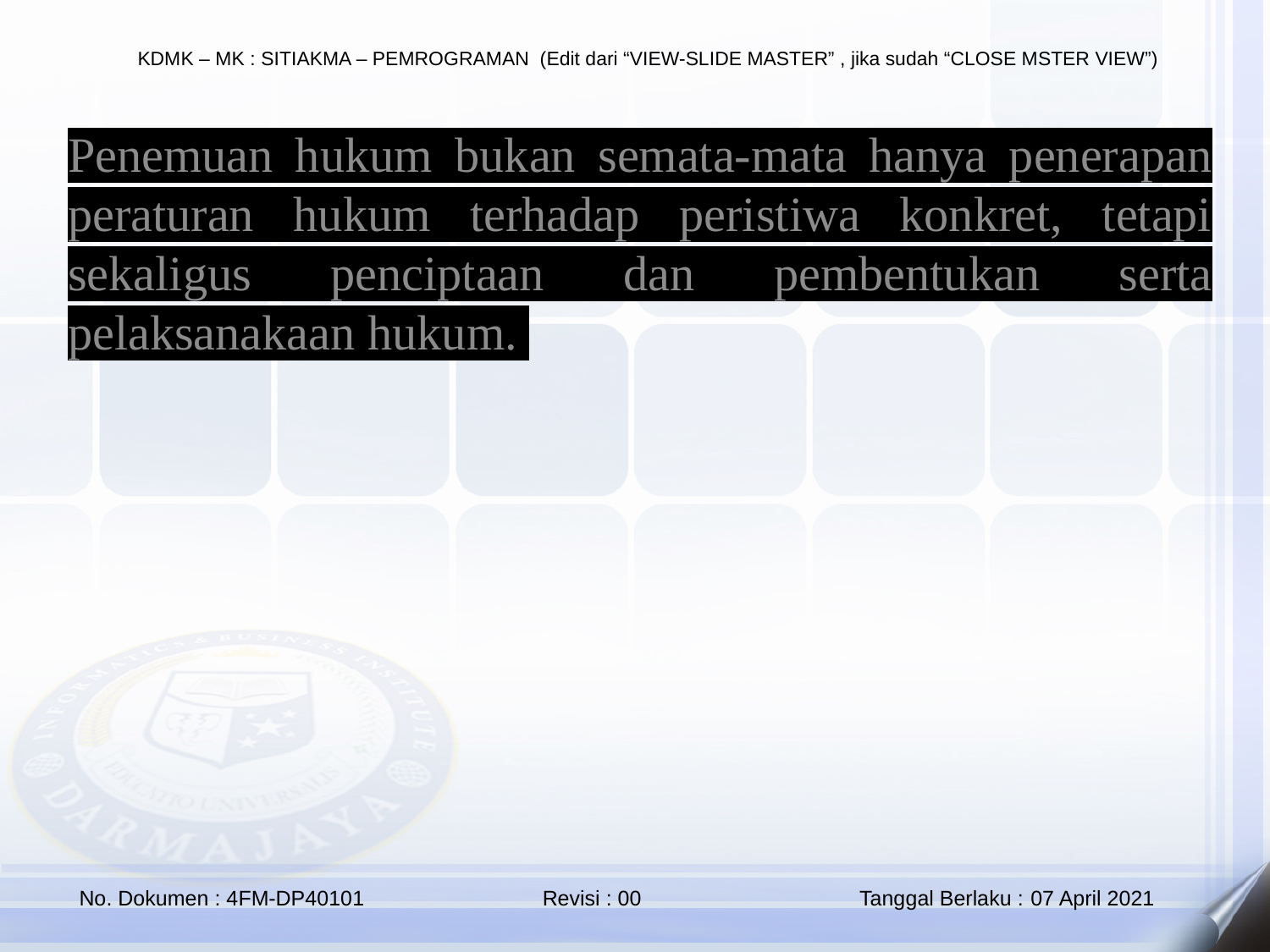

Penemuan hukum bukan semata-mata hanya penerapan peraturan hukum terhadap peristiwa konkret, tetapi sekaligus penciptaan dan pembentukan serta pelaksanakaan hukum.